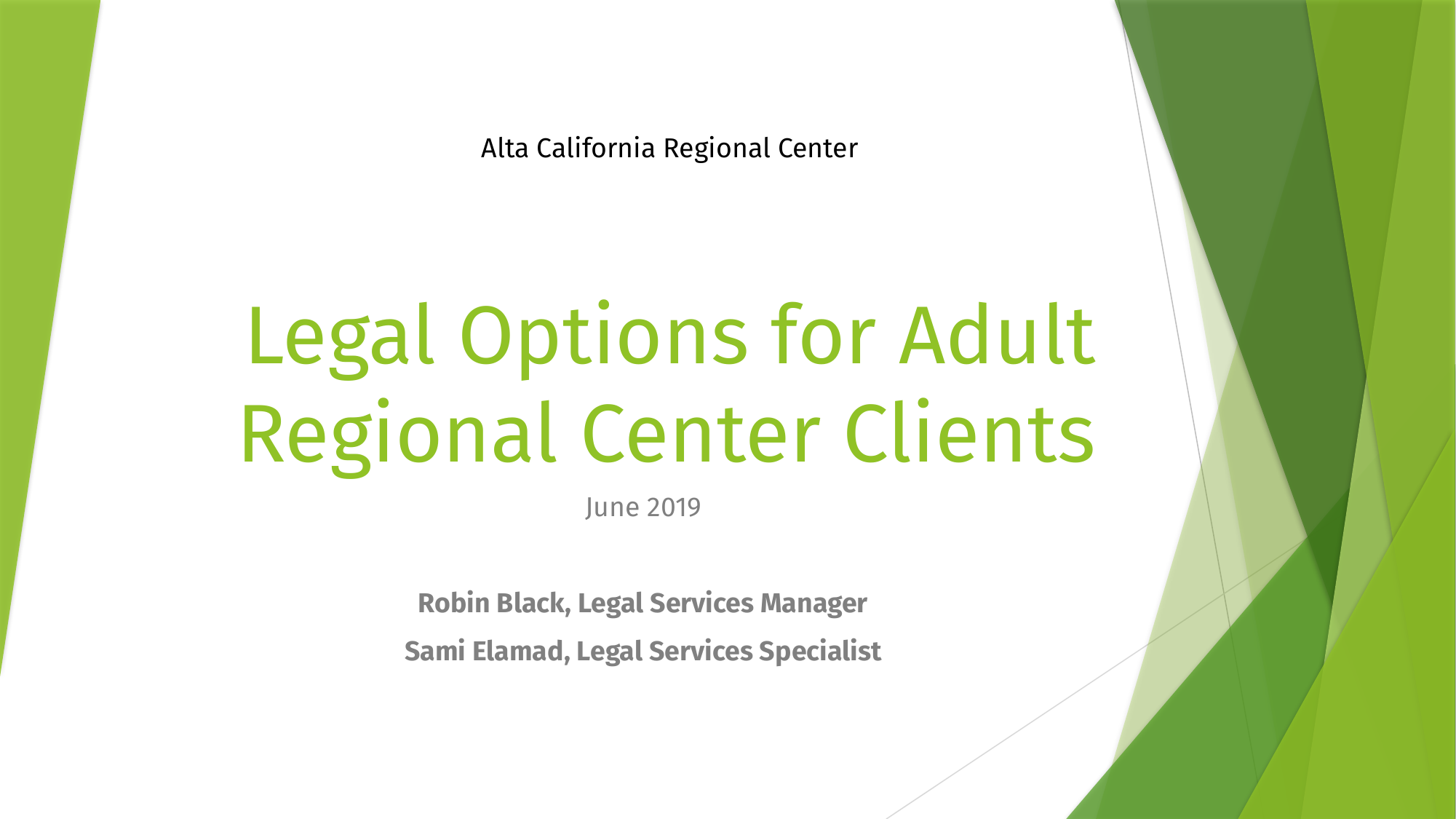

Alta California Regional Center
# Legal Options for Adult Regional Center Clients
June 2019

Robin Black, Legal Services Manager
Sami Elamad, Legal Services Specialist